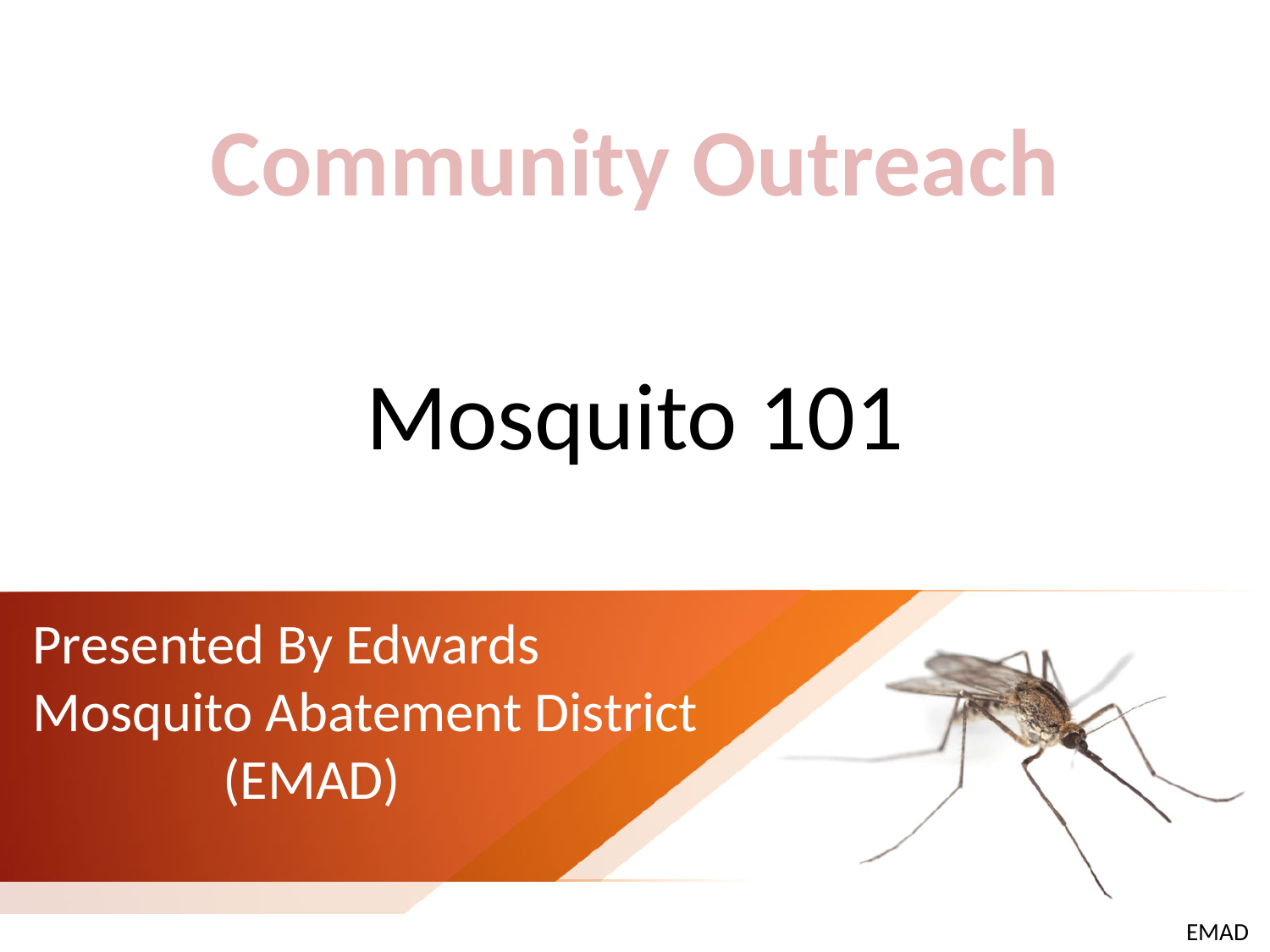

Community Outreach
Mosquito 101
# Presented By Edwards Mosquito Abatement District (EMAD)
EMAD